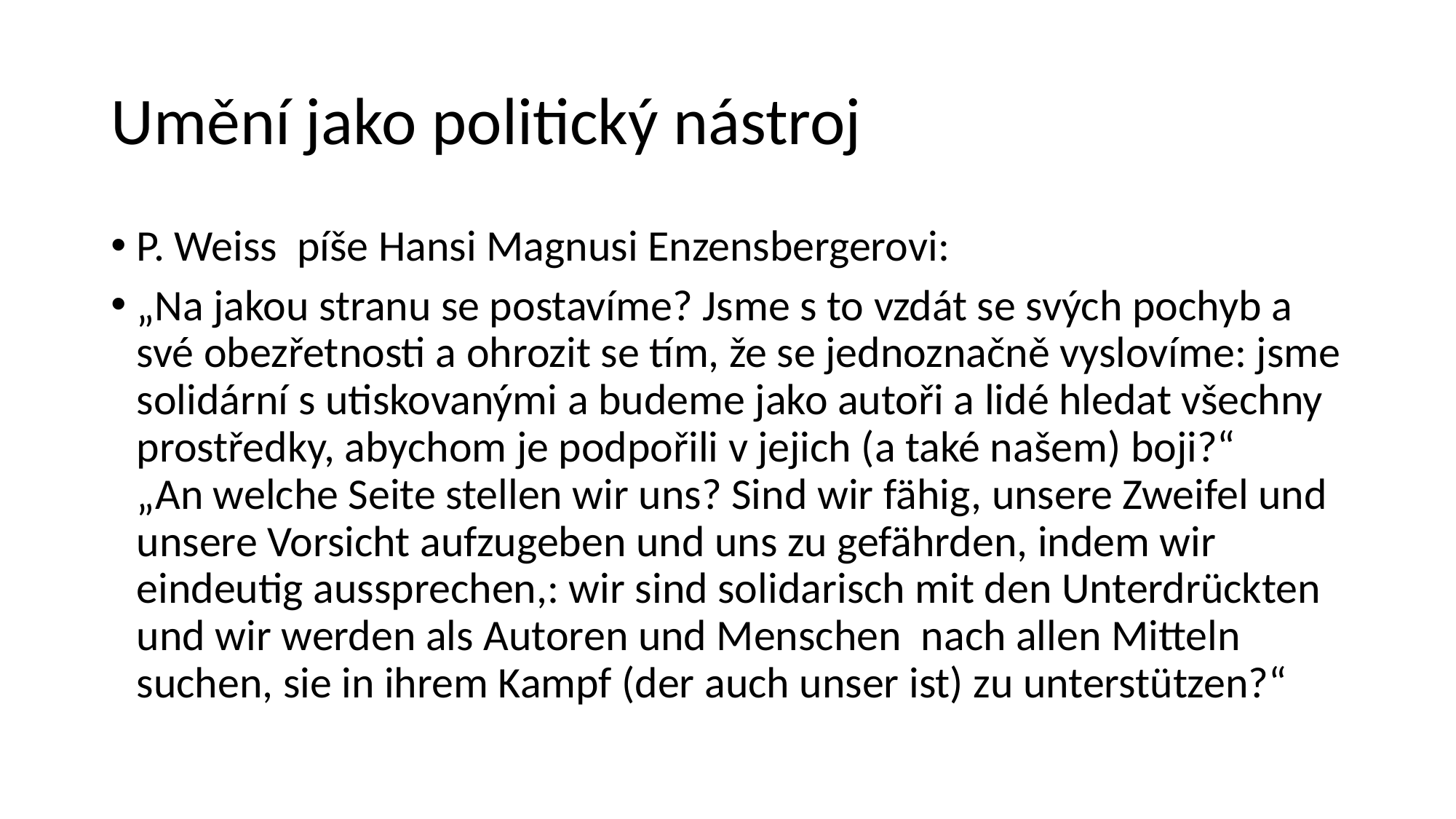

# Umění jako politický nástroj
P. Weiss  píše Hansi Magnusi Enzensbergerovi:
„Na jakou stranu se postavíme? Jsme s to vzdát se svých pochyb a své obezřetnosti a ohrozit se tím, že se jednoznačně vyslovíme: jsme solidární s utiskovanými a budeme jako autoři a lidé hledat všechny prostředky, abychom je podpořili v jejich (a také našem) boji?“
„An welche Seite stellen wir uns? Sind wir fähig, unsere Zweifel und unsere Vorsicht aufzugeben und uns zu gefährden, indem wir eindeutig aussprechen,: wir sind solidarisch mit den Unterdrückten und wir werden als Autoren und Menschen  nach allen Mitteln suchen, sie in ihrem Kampf (der auch unser ist) zu unterstützen?“